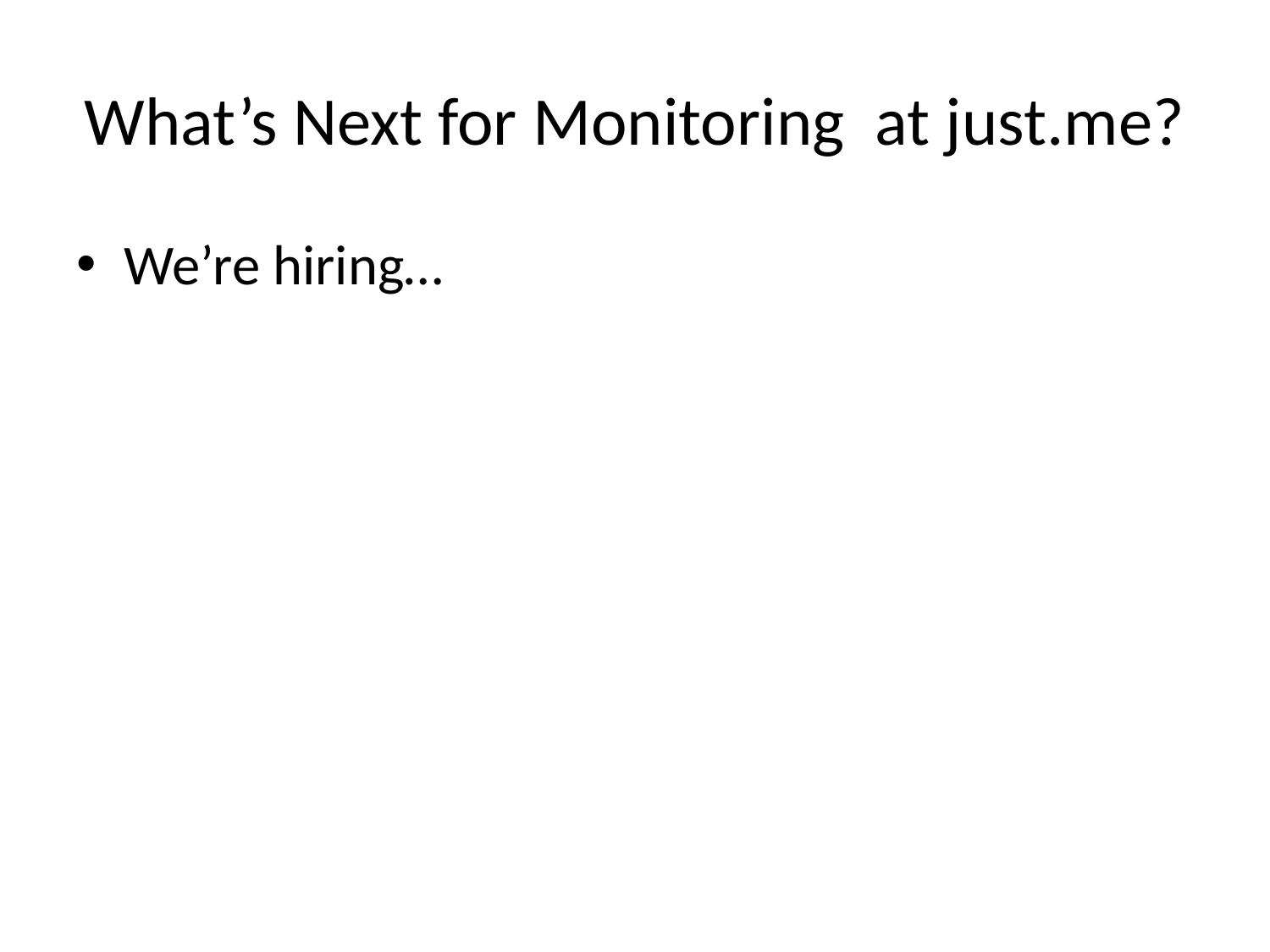

# What’s Next for Monitoring  at just.me?
We’re hiring…